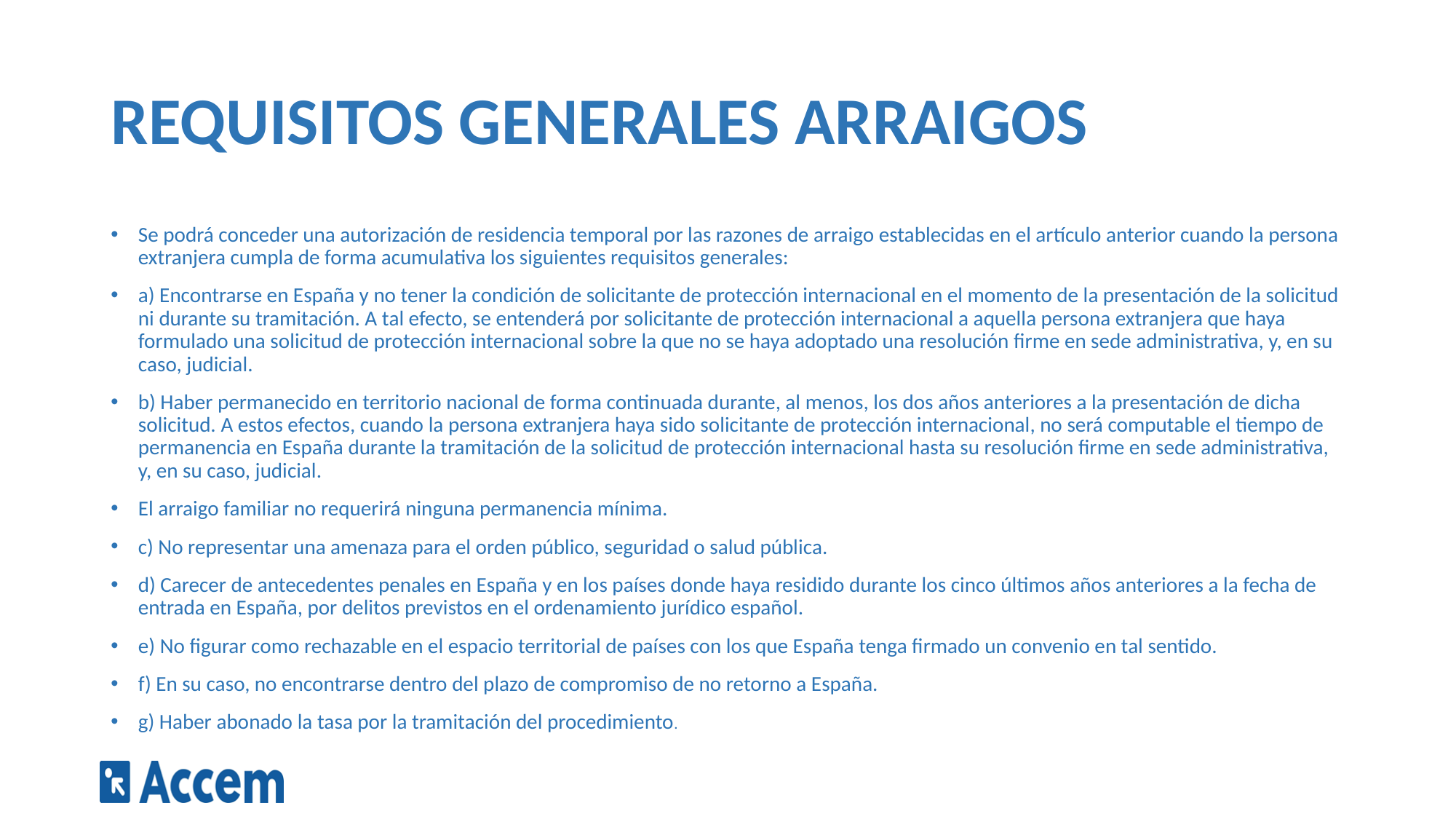

# REQUISITOS GENERALES ARRAIGOS
Se podrá conceder una autorización de residencia temporal por las razones de arraigo establecidas en el artículo anterior cuando la persona extranjera cumpla de forma acumulativa los siguientes requisitos generales:
a) Encontrarse en España y no tener la condición de solicitante de protección internacional en el momento de la presentación de la solicitud ni durante su tramitación. A tal efecto, se entenderá por solicitante de protección internacional a aquella persona extranjera que haya formulado una solicitud de protección internacional sobre la que no se haya adoptado una resolución firme en sede administrativa, y, en su caso, judicial.
b) Haber permanecido en territorio nacional de forma continuada durante, al menos, los dos años anteriores a la presentación de dicha solicitud. A estos efectos, cuando la persona extranjera haya sido solicitante de protección internacional, no será computable el tiempo de permanencia en España durante la tramitación de la solicitud de protección internacional hasta su resolución firme en sede administrativa, y, en su caso, judicial.
El arraigo familiar no requerirá ninguna permanencia mínima.
c) No representar una amenaza para el orden público, seguridad o salud pública.
d) Carecer de antecedentes penales en España y en los países donde haya residido durante los cinco últimos años anteriores a la fecha de entrada en España, por delitos previstos en el ordenamiento jurídico español.
e) No figurar como rechazable en el espacio territorial de países con los que España tenga firmado un convenio en tal sentido.
f) En su caso, no encontrarse dentro del plazo de compromiso de no retorno a España.
g) Haber abonado la tasa por la tramitación del procedimiento.